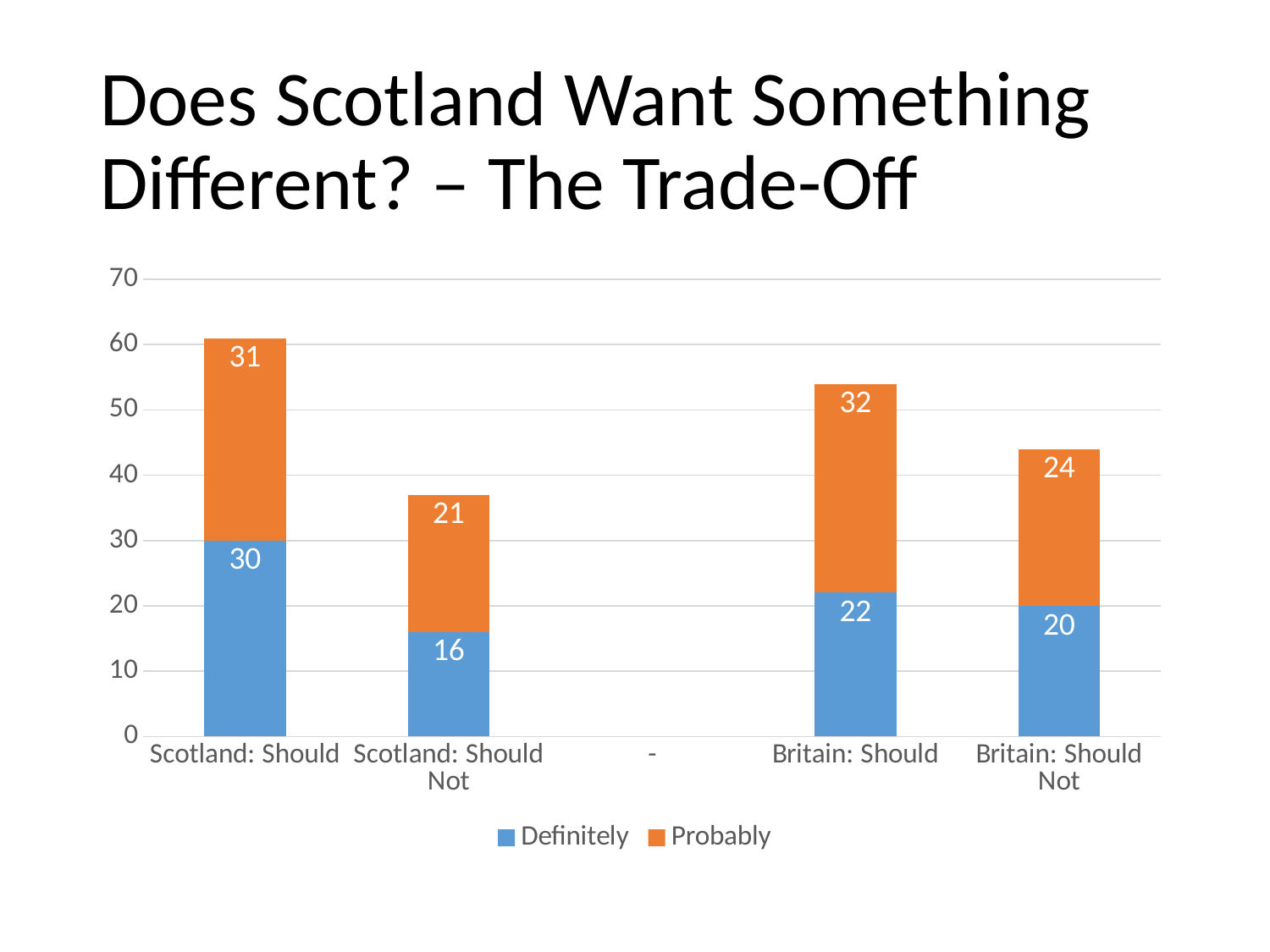

# Does Scotland Want Something Different? – The Trade-Off

### Chart

| Category | Definitely | Probably |
|---|---|---|
| Scotland: Should | 30.0 | 31.0 |
| Scotland: Should Not | 16.0 | 21.0 |
| - | None | None |
| Britain: Should | 22.0 | 32.0 |
| Britain: Should Not | 20.0 | 24.0 |